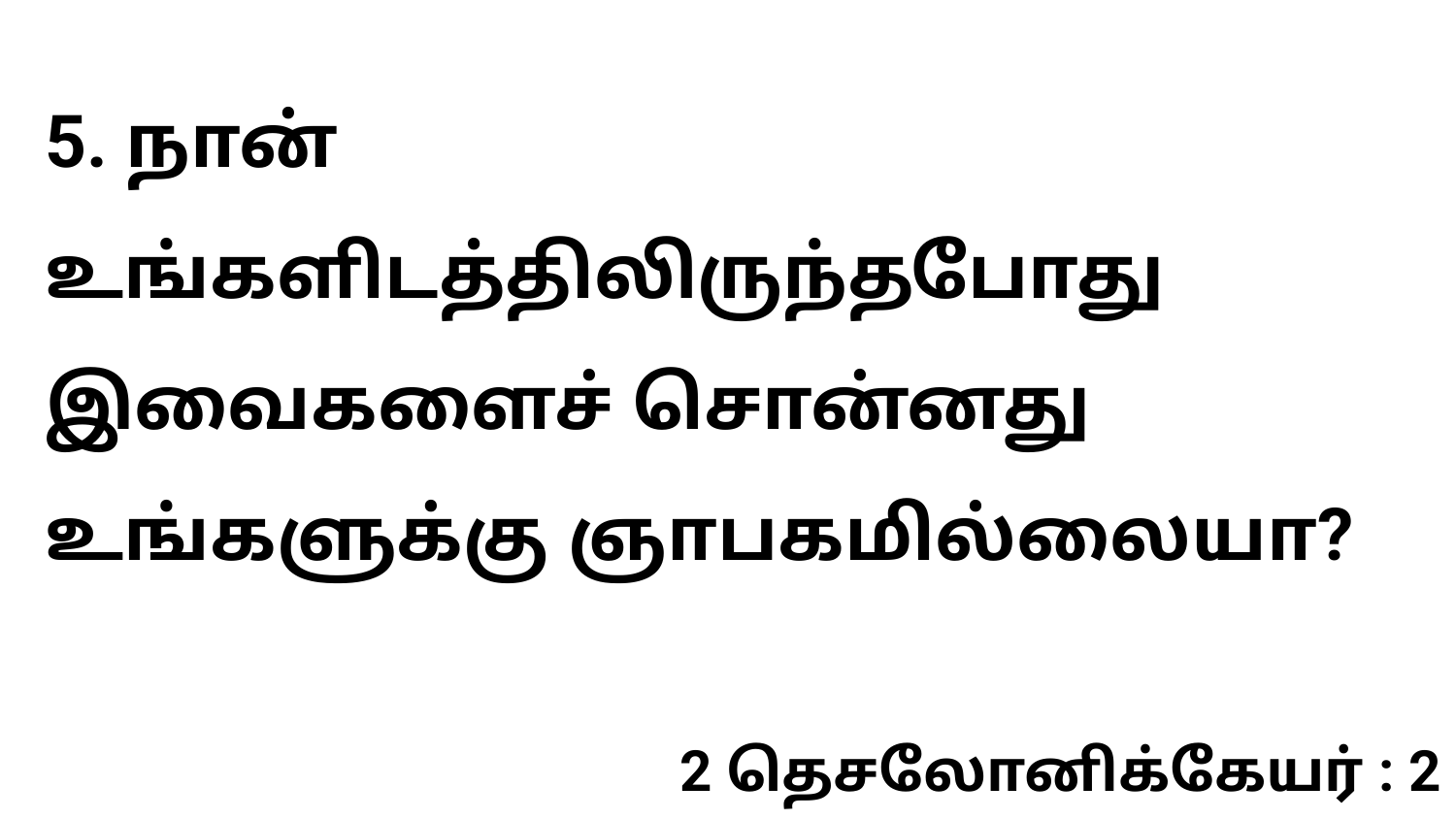

5. நான் உங்களிடத்திலிருந்தபோது இவைகளைச் சொன்னது உங்களுக்கு ஞாபகமில்லையா?
2 தெசலோனிக்கேயர் : 2